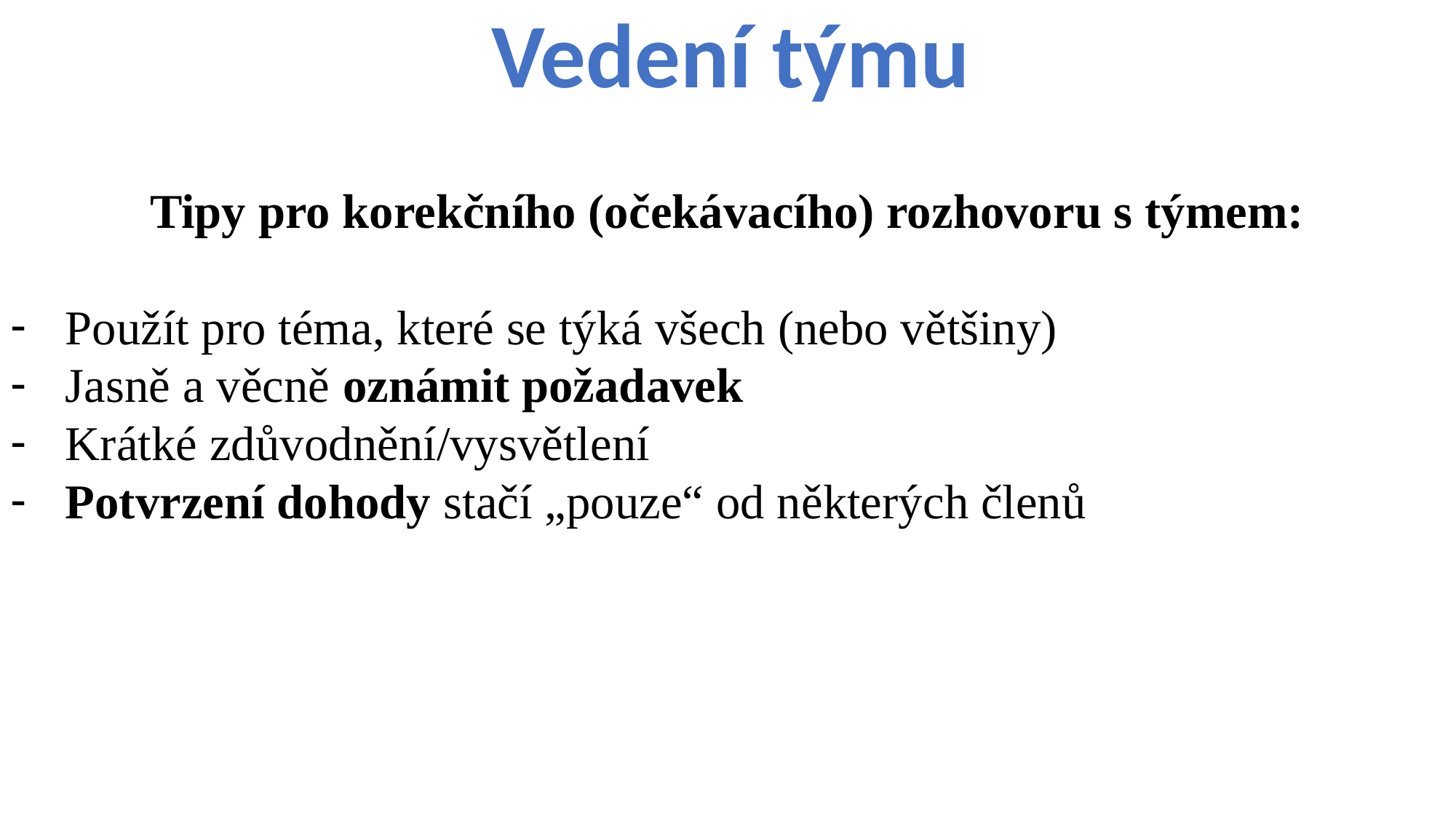

Vedení týmu

Tipy pro korekčního (očekávacího) rozhovoru s týmem:

Použít pro téma, které se týká všech (nebo většiny)
Jasně a věcně oznámit požadavek
Krátké zdůvodnění/vysvětlení
Potvrzení dohody stačí „pouze“ od některých členů